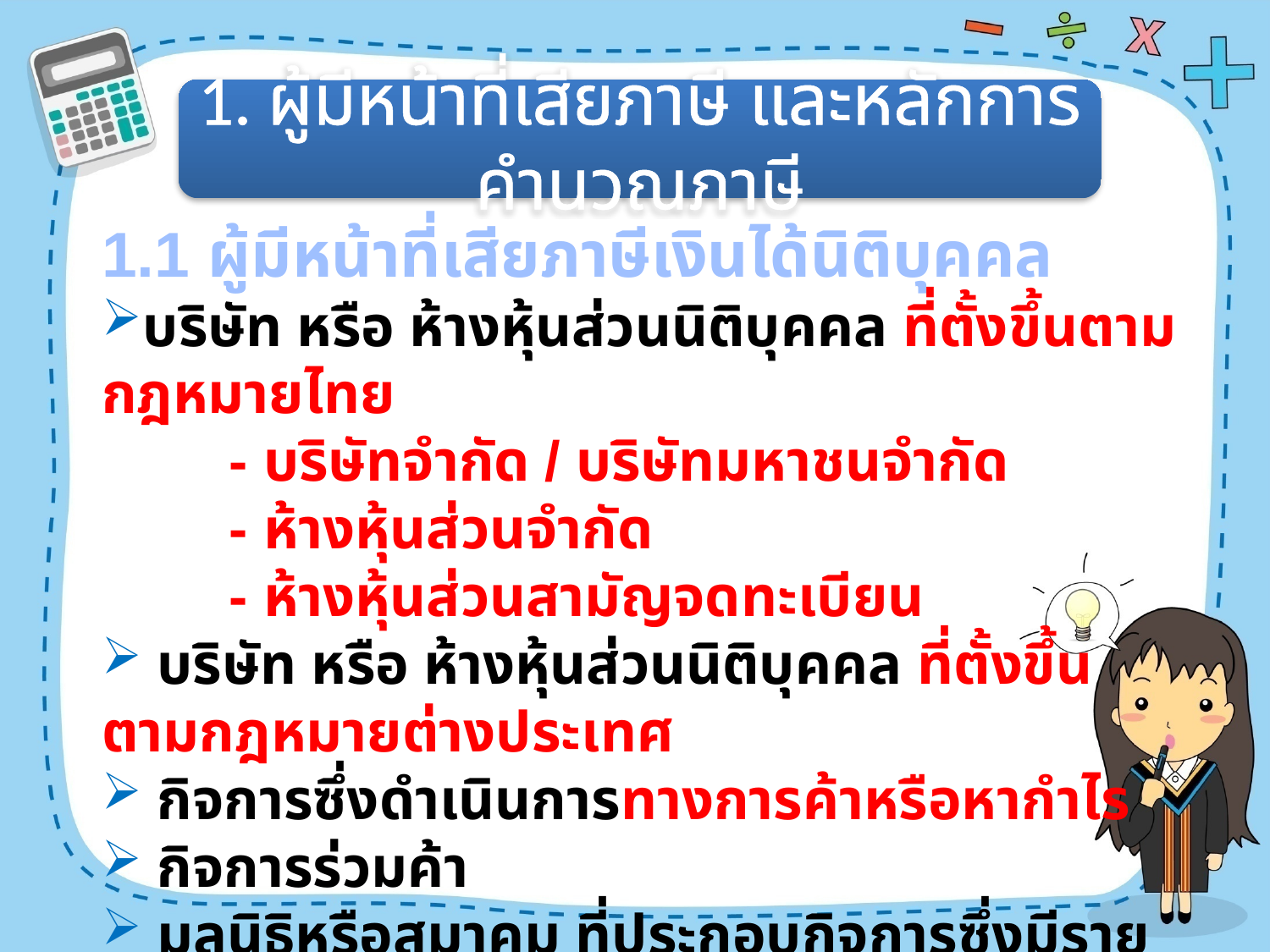

1. ผู้มีหน้าที่เสียภาษี และหลักการคำนวณภาษี
1.1 ผู้มีหน้าที่เสียภาษีเงินได้นิติบุคคล
บริษัท หรือ ห้างหุ้นส่วนนิติบุคคล ที่ตั้งขึ้นตามกฎหมายไทย
	- บริษัทจำกัด / บริษัทมหาชนจำกัด
	- ห้างหุ้นส่วนจำกัด
	- ห้างหุ้นส่วนสามัญจดทะเบียน
 บริษัท หรือ ห้างหุ้นส่วนนิติบุคคล ที่ตั้งขึ้นตามกฎหมายต่างประเทศ
 กิจการซึ่งดำเนินการทางการค้าหรือหากำไร
 กิจการร่วมค้า
 มูลนิธิหรือสมาคม ที่ประกอบกิจการซึ่งมีรายได้
 นิติบุคคลอื่น